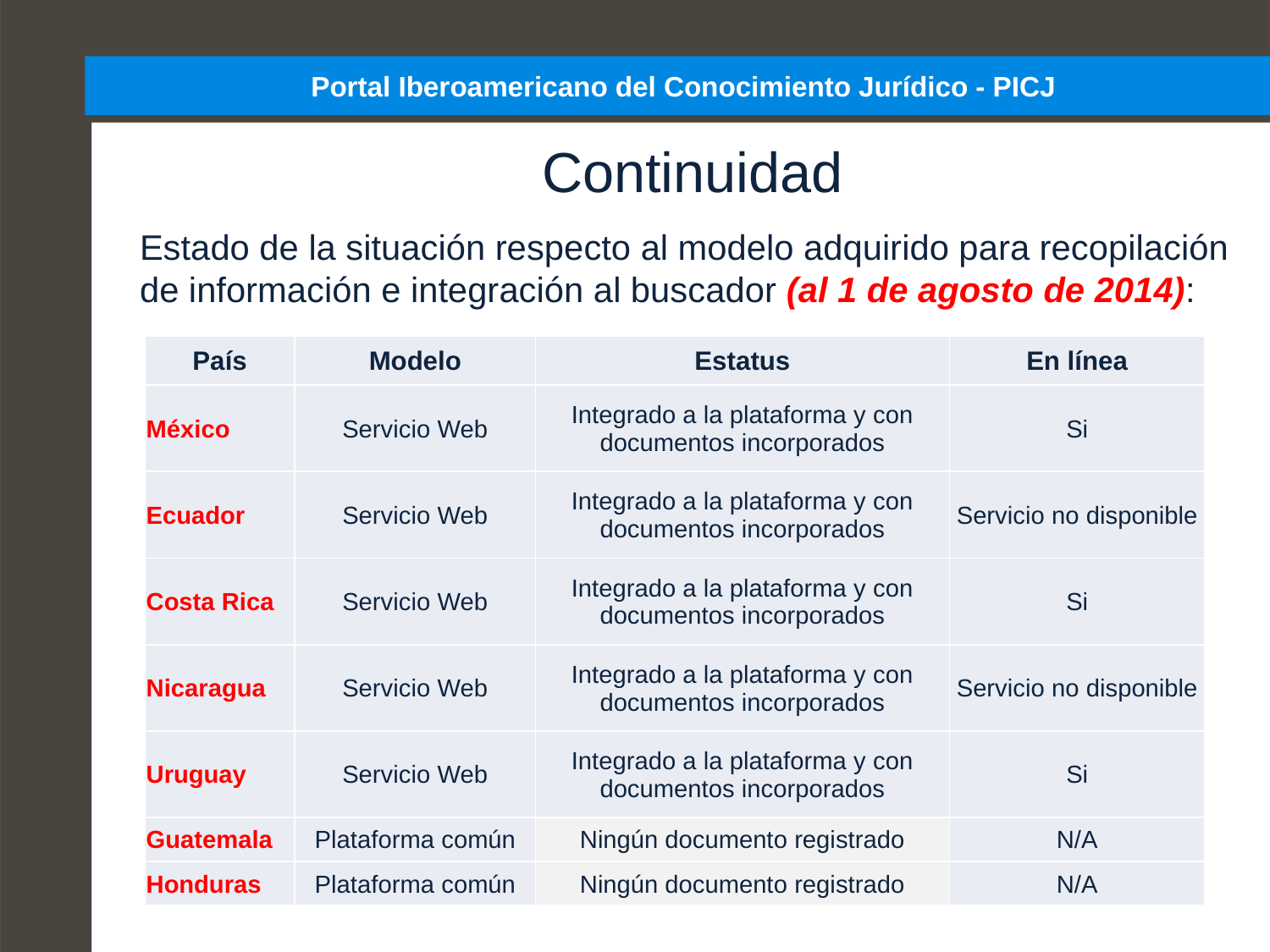

# Portal Iberoamericano del Conocimiento Jurídico - PICJ
Continuidad

Estado de la situación respecto al modelo adquirido para recopilación de información e integración al buscador (al 1 de agosto de 2014):

| País | Modelo | Estatus | En línea |
| --- | --- | --- | --- |
| México | Servicio Web | Integrado a la plataforma y con documentos incorporados | Si |
| Ecuador | Servicio Web | Integrado a la plataforma y con documentos incorporados | Servicio no disponible |
| Costa Rica | Servicio Web | Integrado a la plataforma y con documentos incorporados | Si |
| Nicaragua | Servicio Web | Integrado a la plataforma y con documentos incorporados | Servicio no disponible |
| Uruguay | Servicio Web | Integrado a la plataforma y con documentos incorporados | Si |
| Guatemala | Plataforma común | Ningún documento registrado | N/A |
| Honduras | Plataforma común | Ningún documento registrado | N/A |